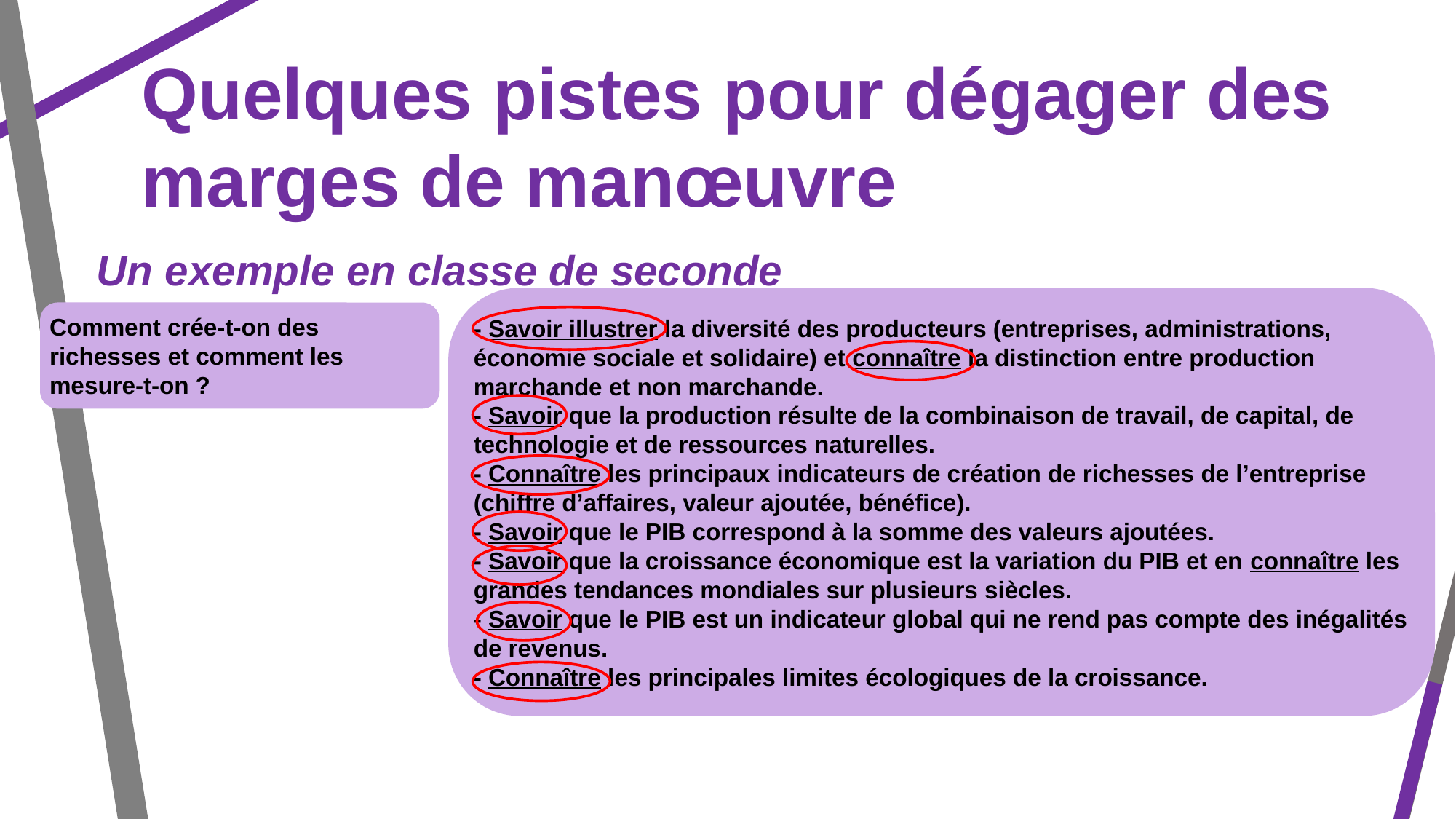

Quelques pistes pour dégager des marges de manœuvre
Un exemple en classe de seconde
- Savoir illustrer la diversité des producteurs (entreprises, administrations, économie sociale et solidaire) et connaître la distinction entre production marchande et non marchande.
- Savoir que la production résulte de la combinaison de travail, de capital, de technologie et de ressources naturelles.
- Connaître les principaux indicateurs de création de richesses de l’entreprise (chiffre d’affaires, valeur ajoutée, bénéfice).
- Savoir que le PIB correspond à la somme des valeurs ajoutées.
- Savoir que la croissance économique est la variation du PIB et en connaître les grandes tendances mondiales sur plusieurs siècles.
- Savoir que le PIB est un indicateur global qui ne rend pas compte des inégalités de revenus.
- Connaître les principales limites écologiques de la croissance.
Comment crée-t-on des richesses et comment les mesure-t-on ?